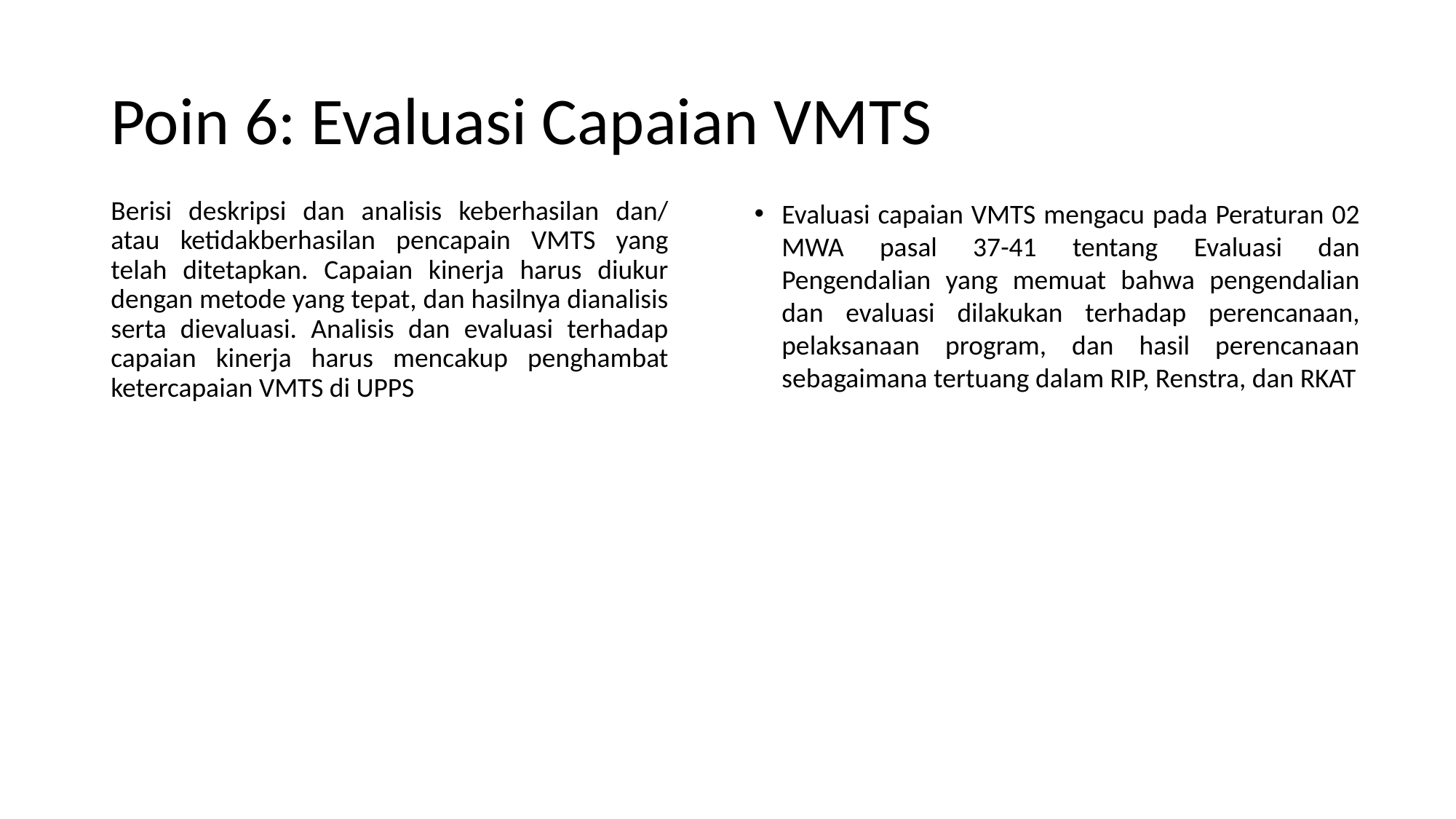

# Poin 6: Evaluasi Capaian VMTS
Berisi deskripsi dan analisis keberhasilan dan/ atau ketidakberhasilan pencapain VMTS yang telah ditetapkan. Capaian kinerja harus diukur dengan metode yang tepat, dan hasilnya dianalisis serta dievaluasi. Analisis dan evaluasi terhadap capaian kinerja harus mencakup penghambat ketercapaian VMTS di UPPS
Evaluasi capaian VMTS mengacu pada Peraturan 02 MWA pasal 37-41 tentang Evaluasi dan Pengendalian yang memuat bahwa pengendalian dan evaluasi dilakukan terhadap perencanaan, pelaksanaan program, dan hasil perencanaan sebagaimana tertuang dalam RIP, Renstra, dan RKAT